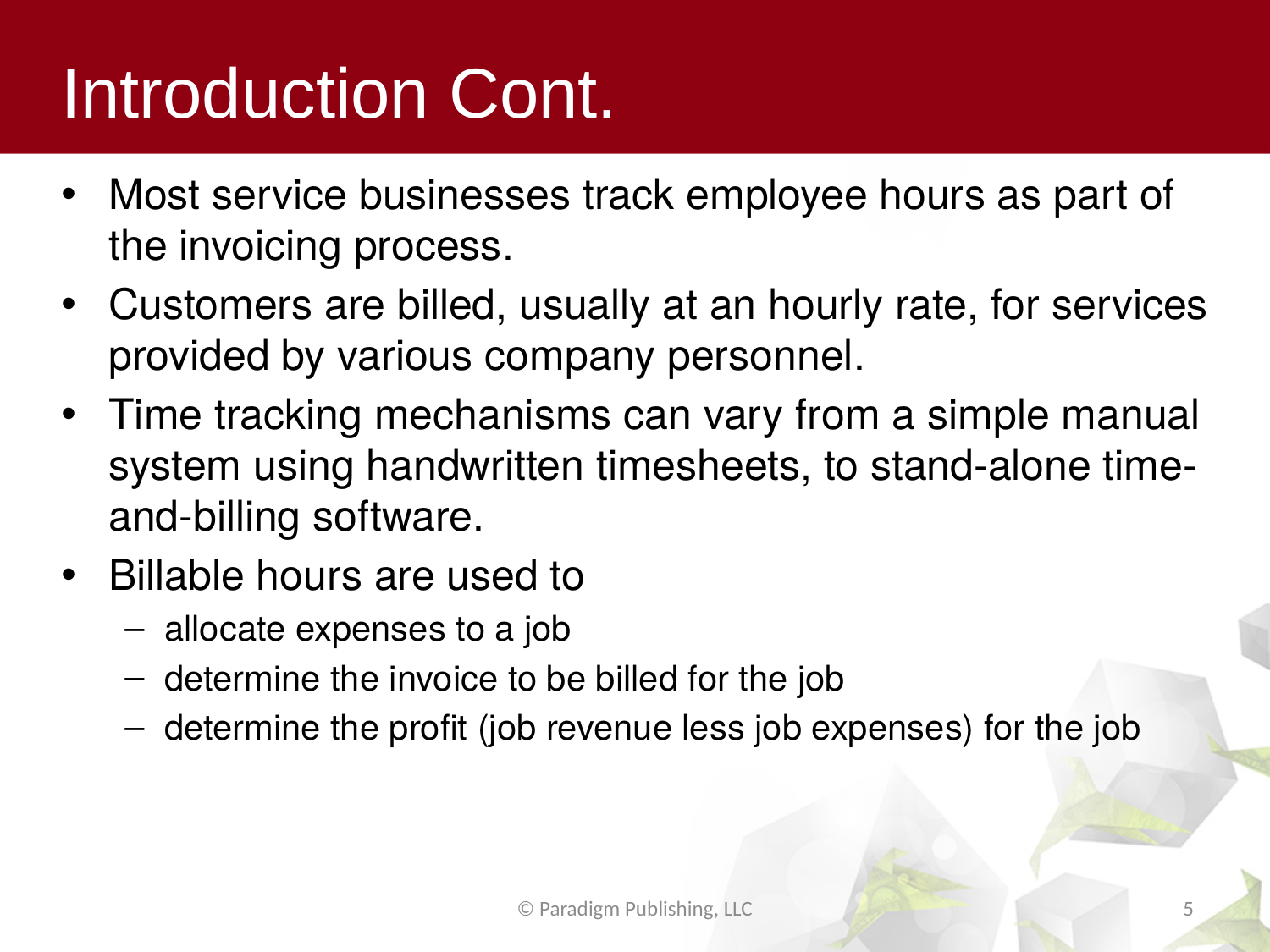

# Introduction Cont.
Most service businesses track employee hours as part of the invoicing process.
Customers are billed, usually at an hourly rate, for services provided by various company personnel.
Time tracking mechanisms can vary from a simple manual system using handwritten timesheets, to stand-alone time-and-billing software.
Billable hours are used to
allocate expenses to a job
determine the invoice to be billed for the job
determine the profit (job revenue less job expenses) for the job
© Paradigm Publishing, LLC
5